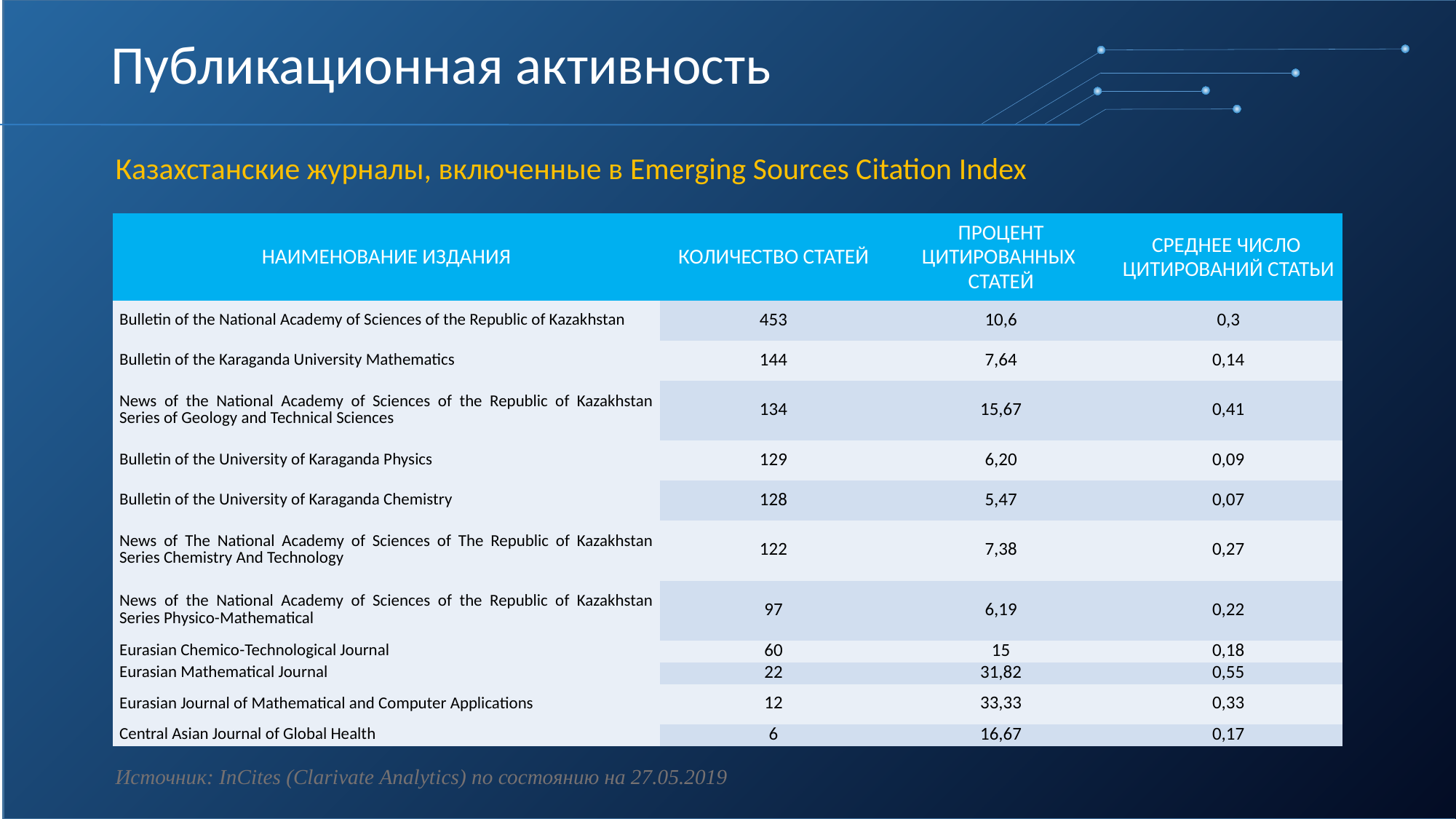

# Публикационная активность

Казахстанские журналы, включенные в Emerging Sources Citation Index
| НАИМЕНОВАНИЕ ИЗДАНИЯ | КОЛИЧЕСТВО СТАТЕЙ | ПРОЦЕНТ ЦИТИРОВАННЫХ СТАТЕЙ | СРЕДНЕЕ ЧИСЛО ЦИТИРОВАНИЙ СТАТЬИ |
| --- | --- | --- | --- |
| Bulletin of the National Academy of Sciences of the Republic of Kazakhstan | 453 | 10,6 | 0,3 |
| Bulletin of the Karaganda University Mathematics | 144 | 7,64 | 0,14 |
| News of the National Academy of Sciences of the Republic of Kazakhstan Series of Geology and Technical Sciences | 134 | 15,67 | 0,41 |
| Bulletin of the University of Karaganda Physics | 129 | 6,20 | 0,09 |
| Bulletin of the University of Karaganda Chemistry | 128 | 5,47 | 0,07 |
| News of The National Academy of Sciences of The Republic of Kazakhstan Series Chemistry And Technology | 122 | 7,38 | 0,27 |
| News of the National Academy of Sciences of the Republic of Kazakhstan Series Physico-Mathematical | 97 | 6,19 | 0,22 |
| Eurasian Chemico-Technological Journal | 60 | 15 | 0,18 |
| Eurasian Mathematical Journal | 22 | 31,82 | 0,55 |
| Eurasian Journal of Mathematical and Computer Applications | 12 | 33,33 | 0,33 |
| Central Asian Journal of Global Health | 6 | 16,67 | 0,17 |
Источник: InCites (Clarivate Analytics) по состоянию на 27.05.2019
15